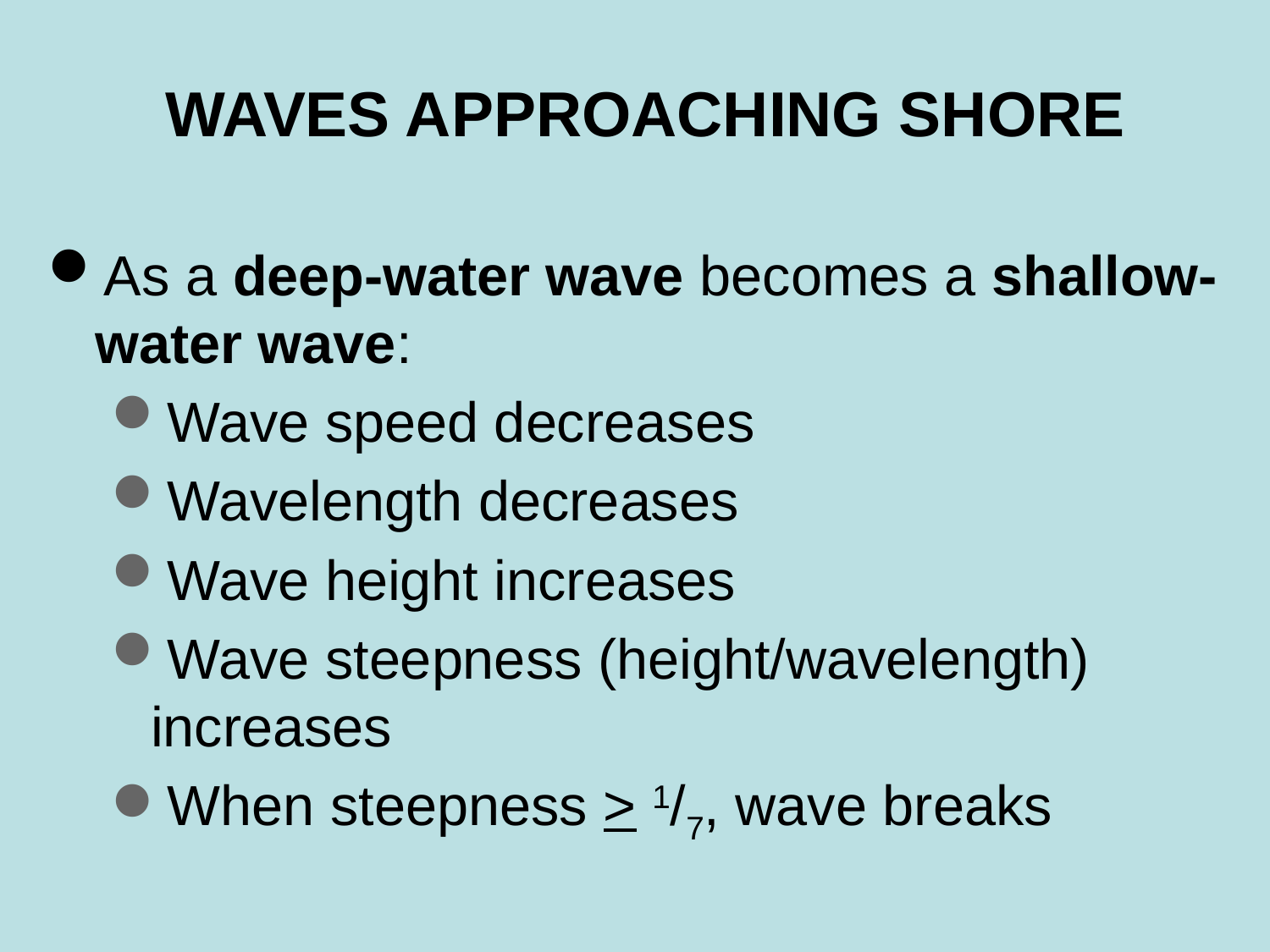

WAVES APPROACHING SHORE
As a deep-water wave becomes a shallow-water wave:
Wave speed decreases
Wavelength decreases
Wave height increases
Wave steepness (height/wavelength) increases
When steepness > 1/7, wave breaks